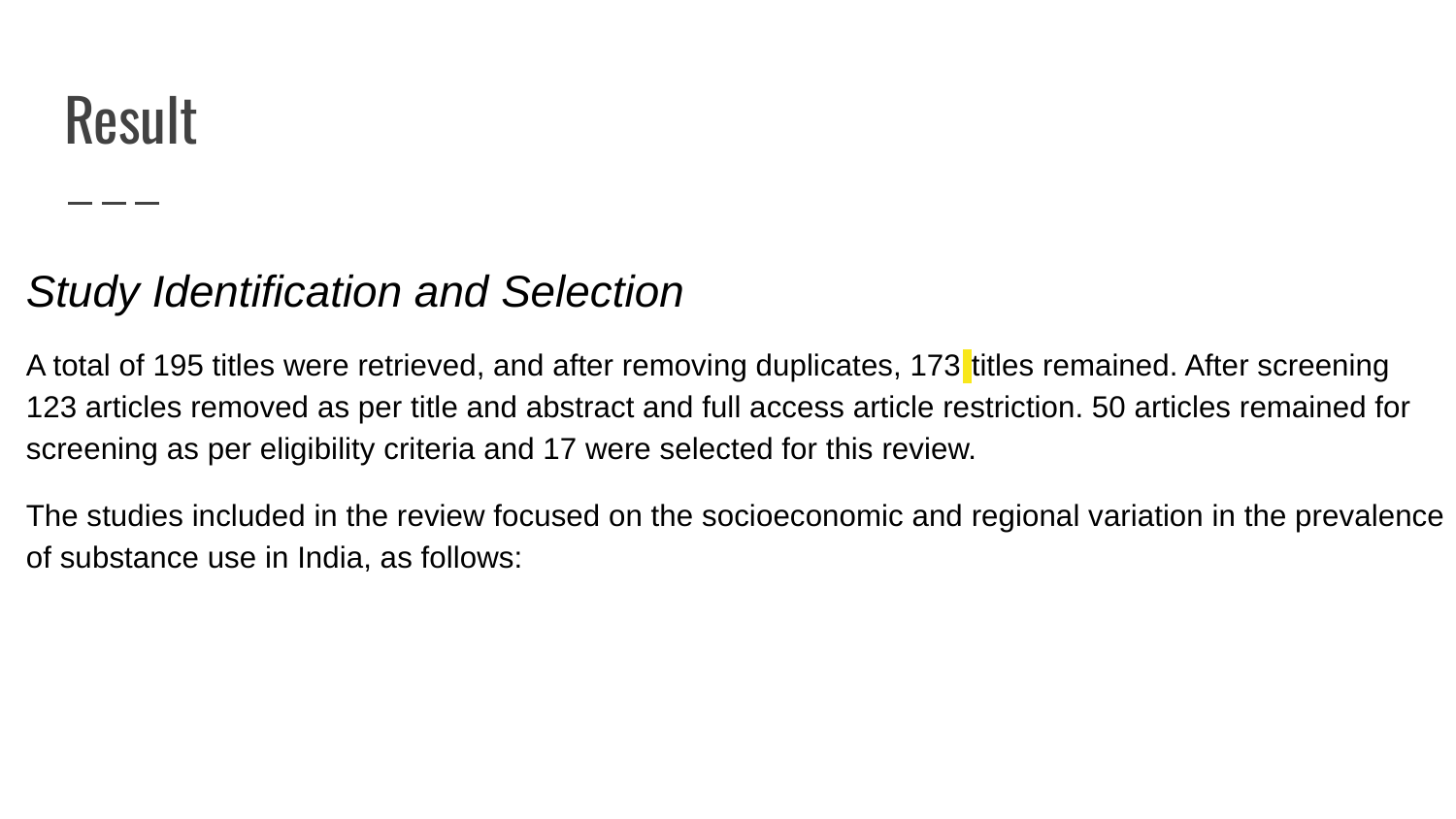

# Result
Study Identification and Selection
A total of 195 titles were retrieved, and after removing duplicates, 173 titles remained. After screening  123 articles removed as per title and abstract and full access article restriction. 50 articles remained for screening as per eligibility criteria and 17 were selected for this review.
The studies included in the review focused on the socioeconomic and regional variation in the prevalence of substance use in India, as follows: